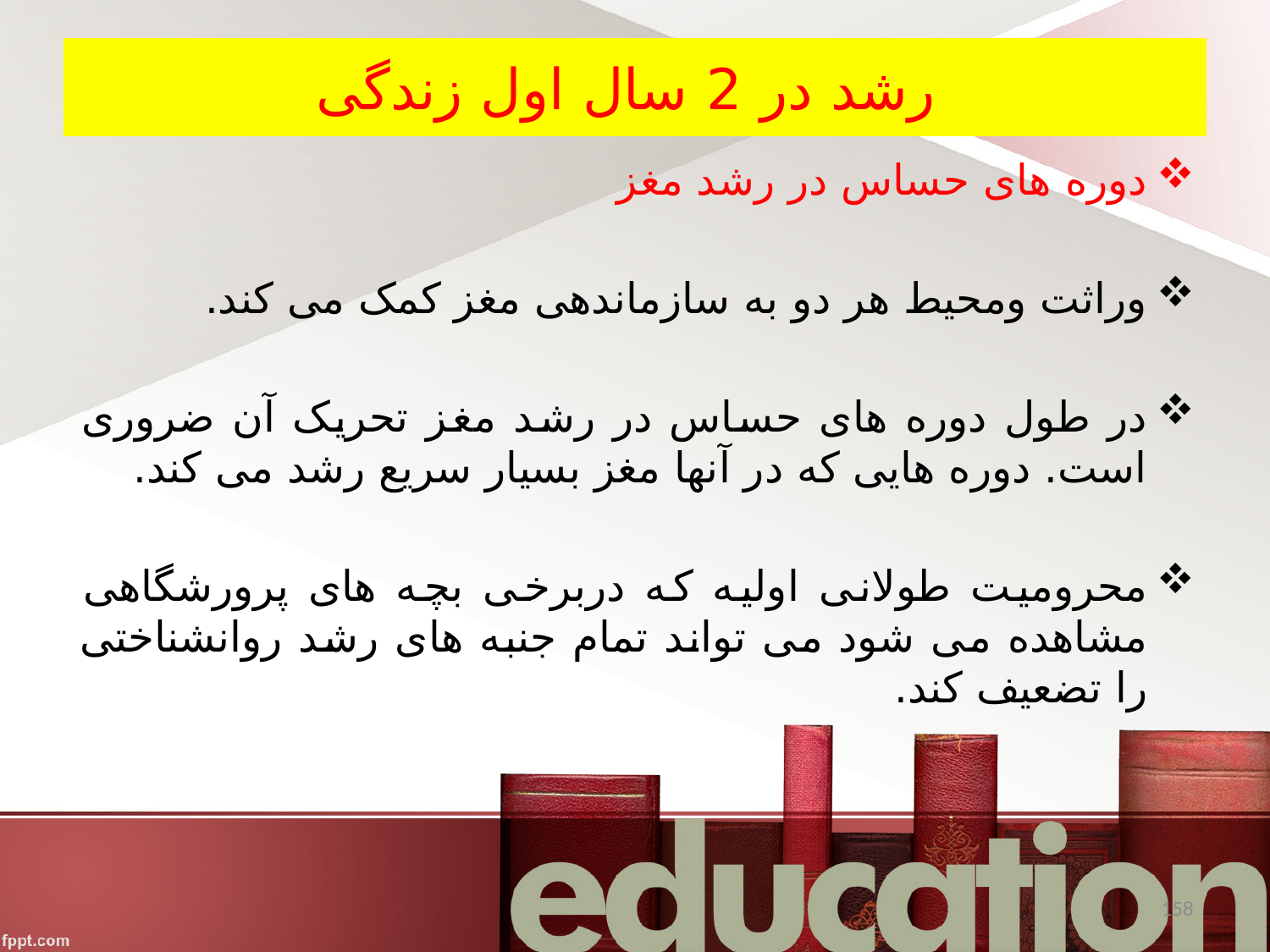

# رشد در 2 سال اول زندگی
دوره های حساس در رشد مغز

وراثت ومحیط هر دو به سازماندهی مغز کمک می کند.

در طول دوره های حساس در رشد مغز تحریک آن ضروری است. دوره هایی که در آنها مغز بسیار سریع رشد می کند.

محرومیت طولانی اولیه که دربرخی بچه های پرورشگاهی مشاهده می شود می تواند تمام جنبه های رشد روانشناختی را تضعیف کند.
158